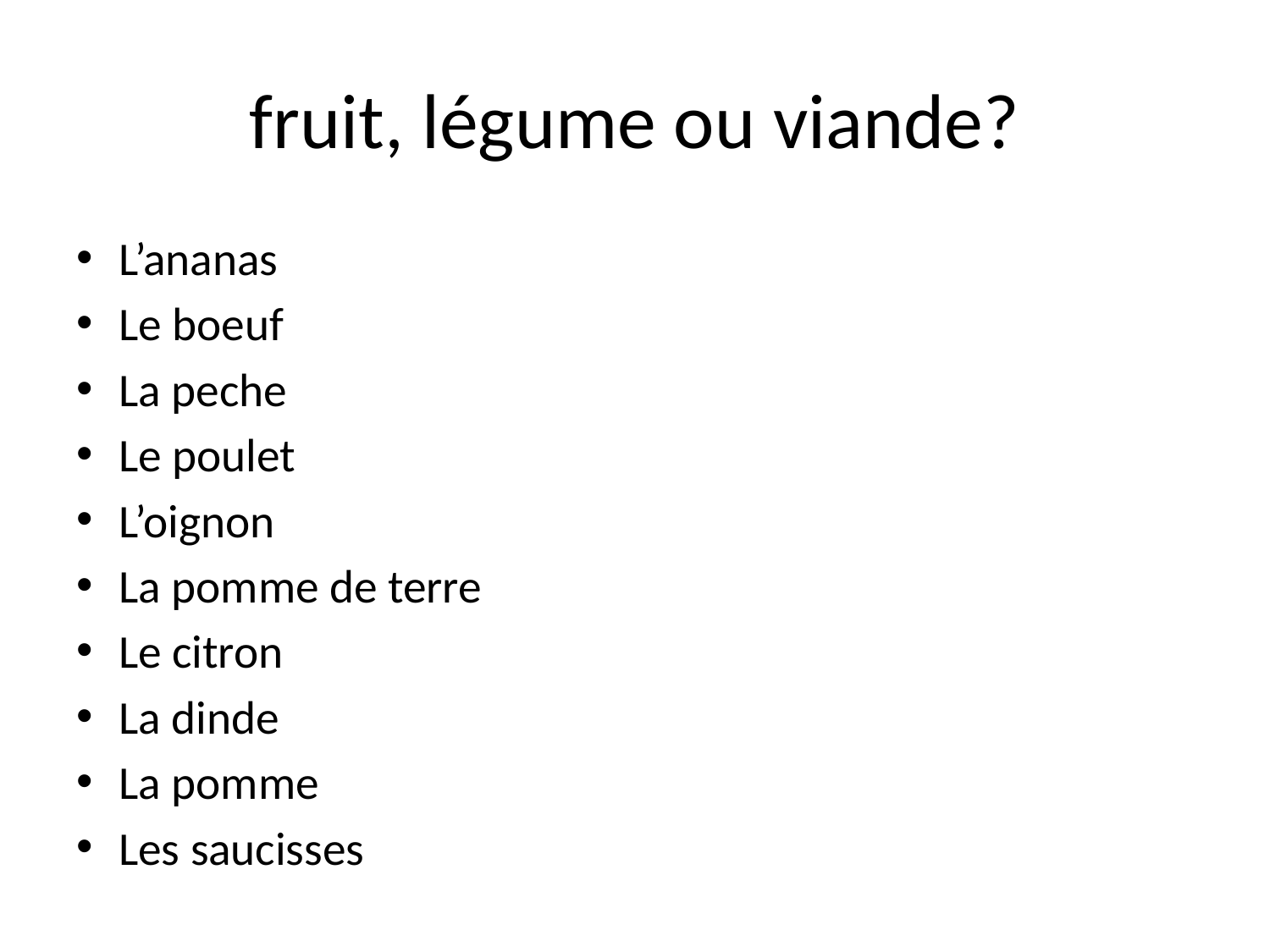

# fruit, légume ou viande?
L’ananas
Le boeuf
La peche
Le poulet
L’oignon
La pomme de terre
Le citron
La dinde
La pomme
Les saucisses